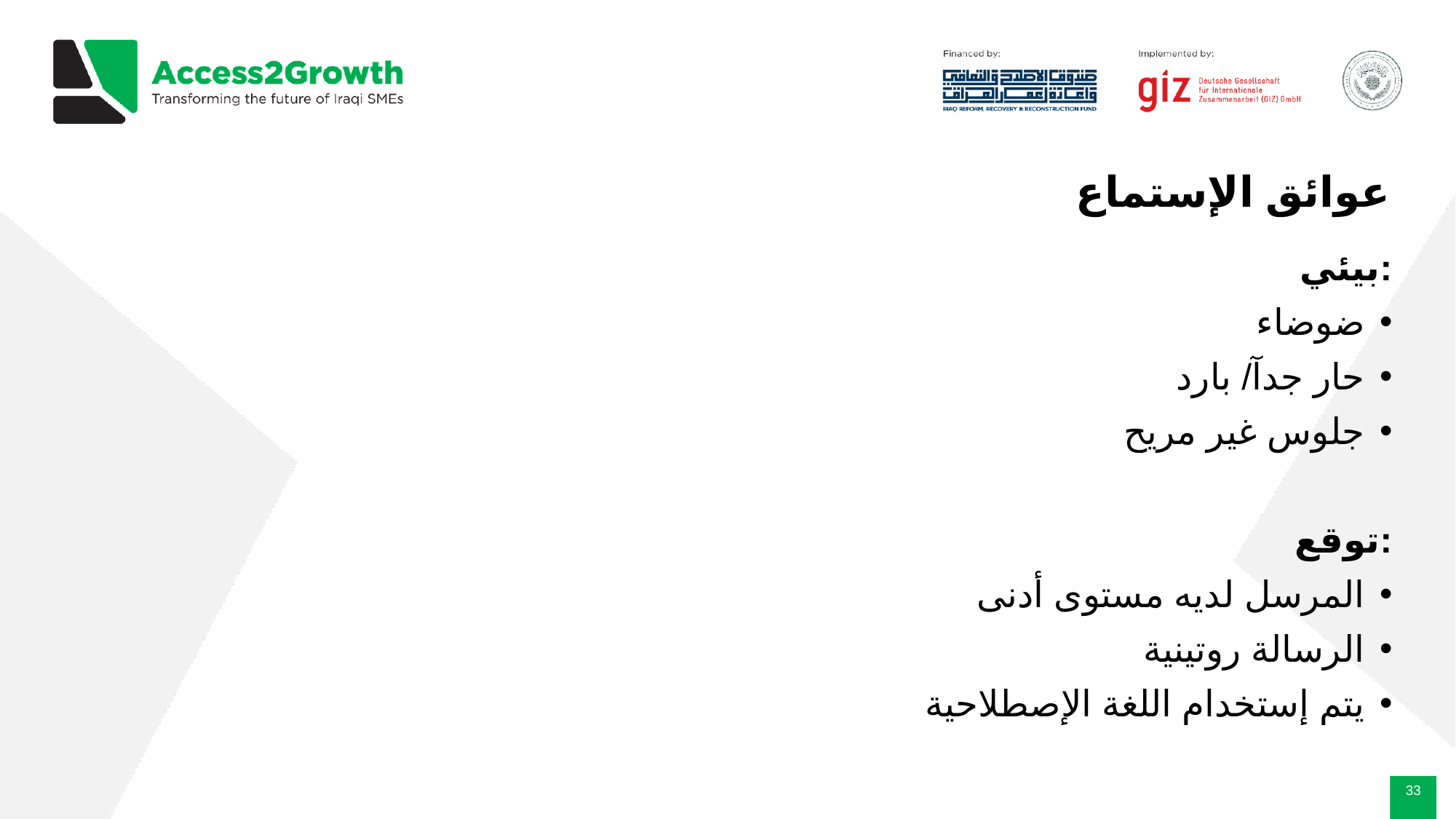

# عوائق الإستماع
بيئي:
ضوضاء
حار جدآ/ بارد
جلوس غير مريح

توقع:
المرسل لديه مستوى أدنى
الرسالة روتينية
يتم إستخدام اللغة الإصطلاحية
33